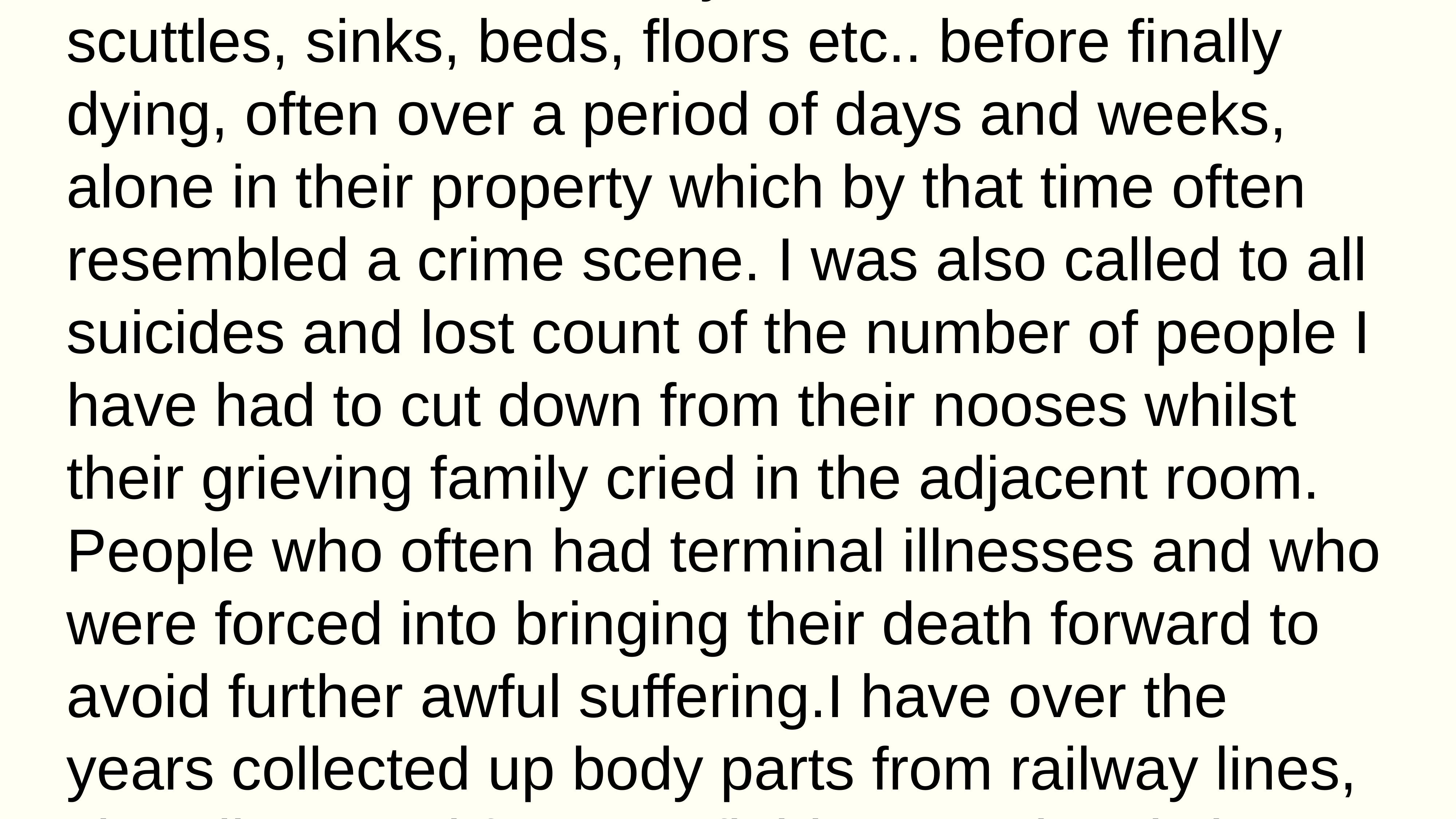

For 26 years I worked in the emergency service and when on shift I was tasked to investigate any sudden or unexpected reported death in my area. This included all suicides. I have witnessed at first hand and close up the sheer desperation and suffering caused by terminal illness. I have had to examine bodies and scenes where the person has died alone and in obvious agony. People with cancer who have vomited and excreted blood and body matter into bowls,coal scuttles, sinks, beds, floors etc.. before finally dying, often over a period of days and weeks, alone in their property which by that time often resembled a crime scene. I was also called to all suicides and lost count of the number of people I have had to cut down from their nooses whilst their grieving family cried in the adjacent room. People who often had terminal illnesses and who were forced into bringing their death forward to avoid further awful suffering.I have over the years collected up body parts from railway lines, shorelines and farmers’ fields were the victims had to end their lives alone with the added burden of bringing shock and despair to their loved ones. In April 2020 I was diagnosed with inoperable pancreatic cancer and given 6-12 months to live if I chose not to have palliative chemotherapy, and possibly 18 months if I chose to undertake it. My world fell apart and I had to break the news to my wife and two sons. I have had to give up the job I loved and have undergone chemotherapy and subsequent surgery. The prognosis for anyone with pancreatic cancer is extremely bleak with only a very small percentage of suffered living beyond five years from diagnosis. Only those receiving Whipple surgery have any chance if this survival and a large proportion of sufferers are diagnosed too late for this to be viable. I am a proud and private individual who does not want to spend my final days, weeks, or god forbid months, in a hospital or hospice, in pain with no quality of life and having to be lifted off a bed pan or worse! I do not want to be forced into ending my life alone, maybe in my car with the embers of a disposable BBQ smouldering in the boot, or hanging in a lonely wood waiting for some poor unsuspecting member of the public to find me-but with no compassionate alternative that is what I will do, The pain and suffering that this will cause to my family I don’t want to think about but I know it will be a little bit less than them watching helpless while I die slowly in front of them in hospital. I think we currently treat animals at the end of their lives better than we do humans. Death comes to us all. We cannot escape it and as our bodies age and fail, who would want to? As a developed nation we spend millions trying to keep the dying alive. This is how it should be if the individual still enjoys a quality of life but there comes a time when the individual should be able to decide that enough is enough.
Fully supportive §§ I worked in the NHS for 35 years and saw the passing of many people( including having sat at the bedside of 3 of my family when they died). Whilst hospice care and palliative care has improved greatly over the last years, I have still seen deaths that were not peaceful or painfree, people asking why they were being kept alive, when they wanted to pass away on their own terms. We treat animals with more dignity and compassion sometimes, and deny people their basic human right of a good death. If people can refuse treatment /medication, why cant they not choose how they die? Years ago a woman had to have their husbands consent to have a hysterectomy, this smacks of the same thing, someone unable to make a choice about their life and body, and how they choose to end it. surely this is a fundamental abuse of someone's human rights....... I also strongly believe that religious belief has NO place in medicine......it is unethical for people to impose suffering on others because of their religious beliefs about assisted suicide( in an increasingly secular society, how relevant is this now, and I speak as a religious practitioner)
Fully supportive §§ I feel very strongly that I should have a right to a dignified death and end of life experience and that others should have this right too, should they wish it. Palliative care although very important is not enough . My elderly and terminally ill mother is dying very very slowly ! She is in constant pain and although heartbreaking and distressing for me, for her, it is thoroughly exhausting, depressing and at times utterly terrifying. The strong medications for the pain cause hallucinations and she has nightmares and the other medications to mitigate the side effects means her body is constantly under attack not just from her illnesses but the drugs. I can’t begin to describe the impact other than she has serious problems with eating, sleeping and toileting and weighs around 28kilos .Her quality of life is so reduced and utterly miserable she just so wants these ‘dark times’ to end. And why shouldn’t she ? why should this woman have to suffer like this and for so long when she feels overall that she has had a good life but really now desperately wants it to end . I believe my mother should be able to have medical assistance to die.